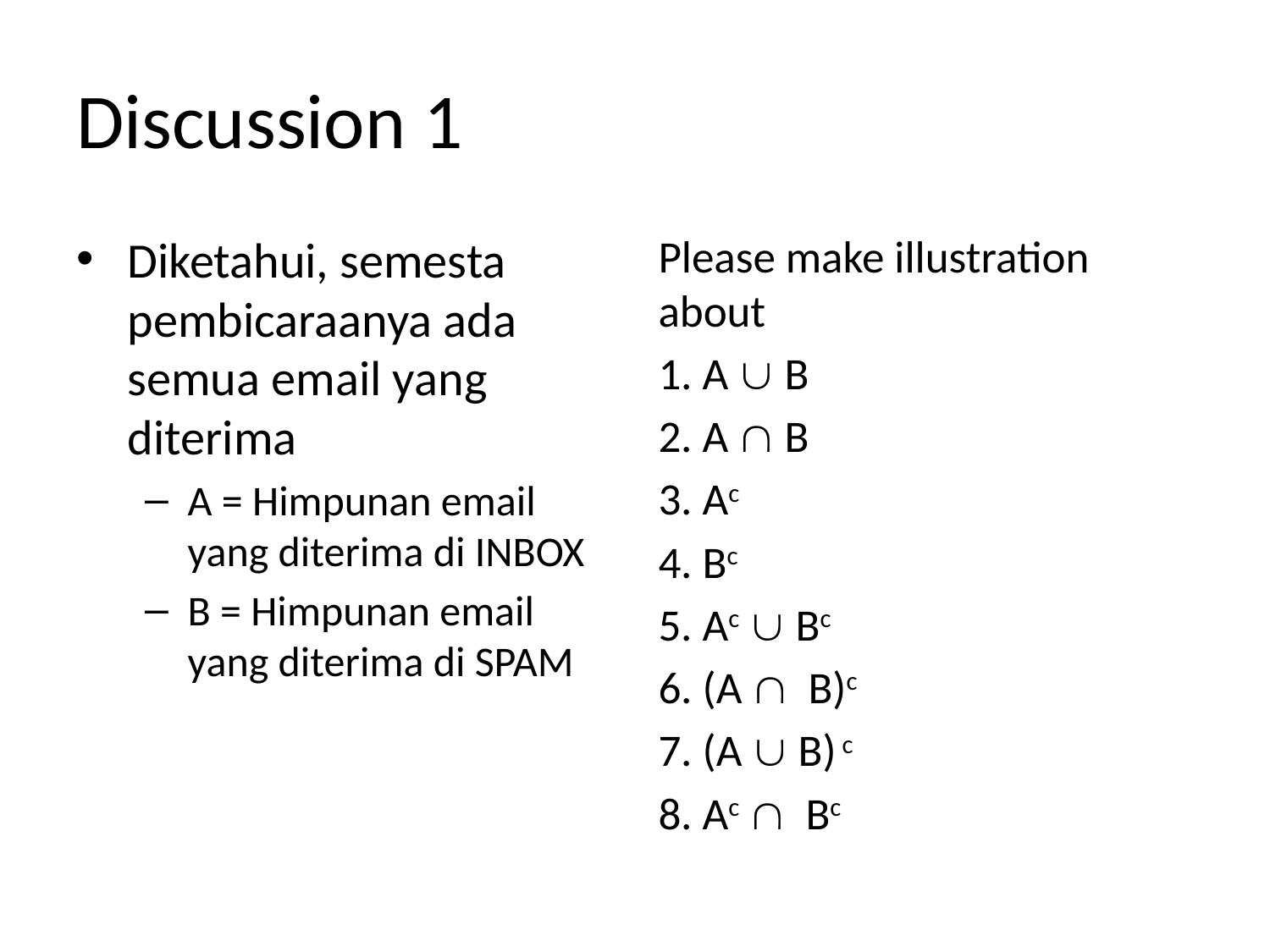

# Discussion 1
Diketahui, semesta pembicaraanya ada semua email yang diterima
A = Himpunan email yang diterima di INBOX
B = Himpunan email yang diterima di SPAM
Please make illustration about
1. A ∪ B
2. A ∩ B
3. Ac
4. Bc
5. Ac ∪ Bc
6. (A ∩  B)c
7. (A ∪ B) c
8. Ac ∩  Bc